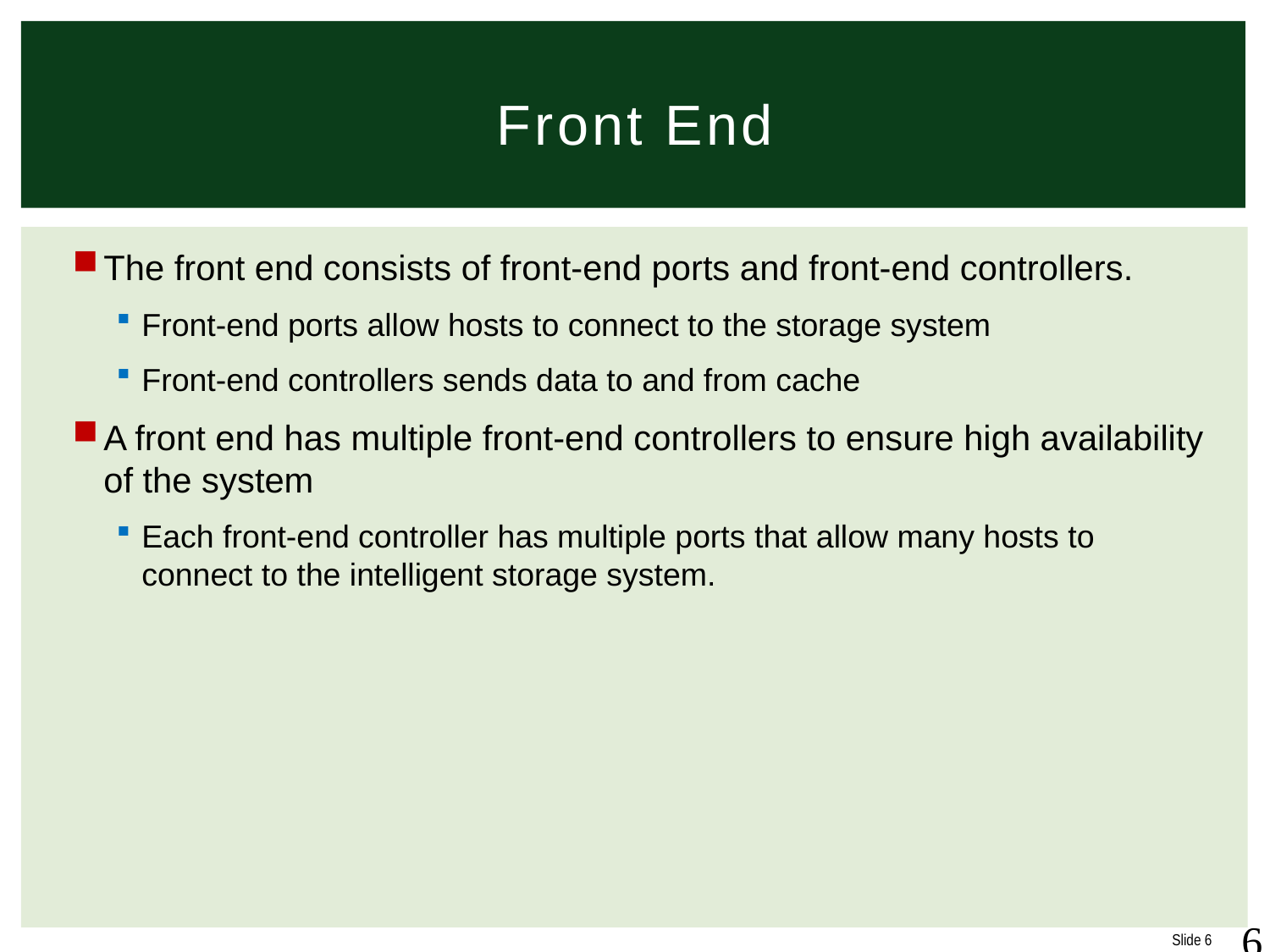

# Front End
The front end consists of front-end ports and front-end controllers.
Front-end ports allow hosts to connect to the storage system
Front-end controllers sends data to and from cache
A front end has multiple front-end controllers to ensure high availability of the system
Each front-end controller has multiple ports that allow many hosts to connect to the intelligent storage system.
6